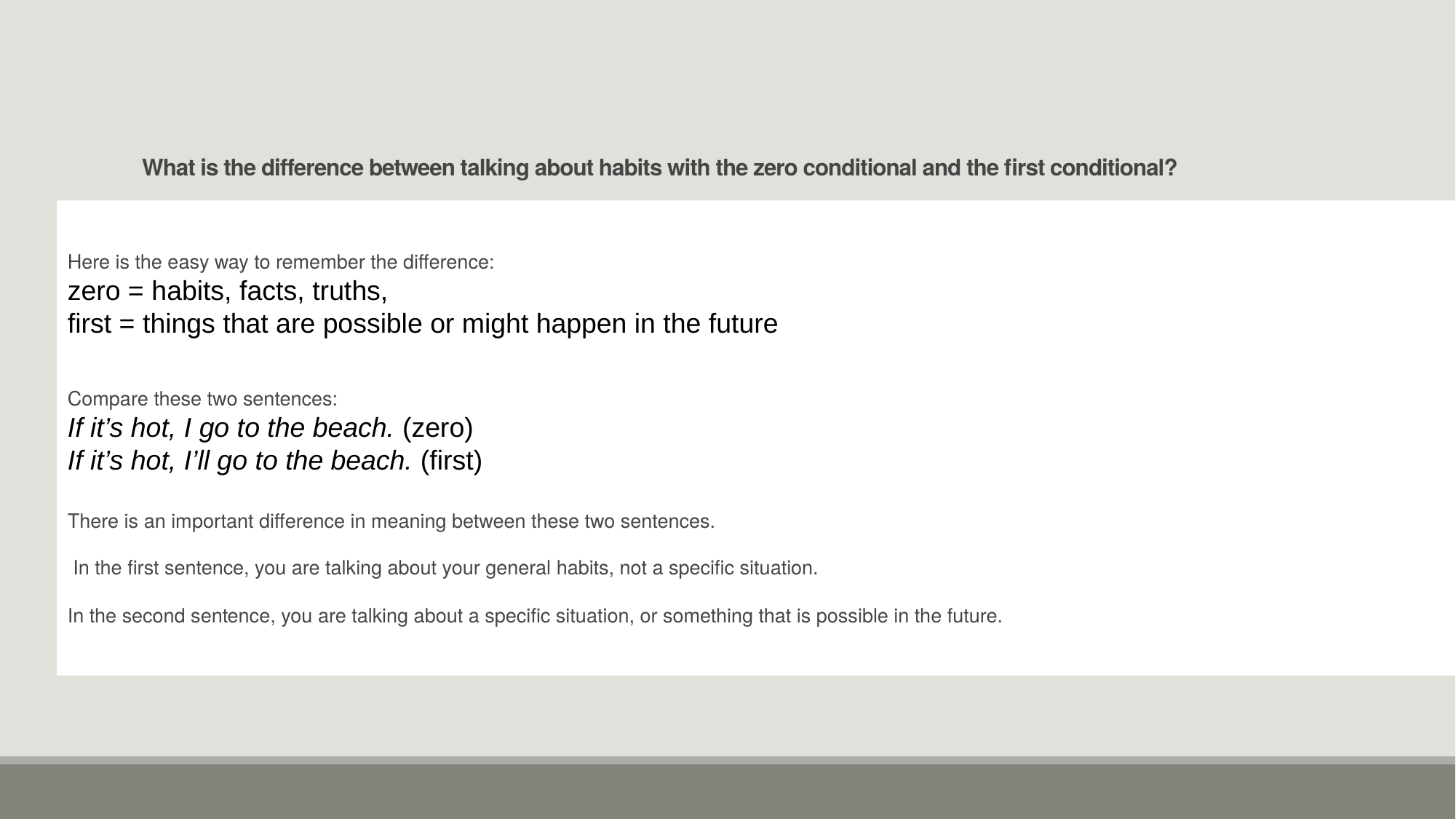

# What is the difference between talking about habits with the zero conditional and the first conditional?
Here is the easy way to remember the difference:
zero = habits, facts, truths,
first = things that are possible or might happen in the future

Compare these two sentences:
If it’s hot, I go to the beach. (zero)
If it’s hot, I’ll go to the beach. (first)

There is an important difference in meaning between these two sentences.

 In the first sentence, you are talking about your general habits, not a specific situation.

In the second sentence, you are talking about a specific situation, or something that is possible in the future.